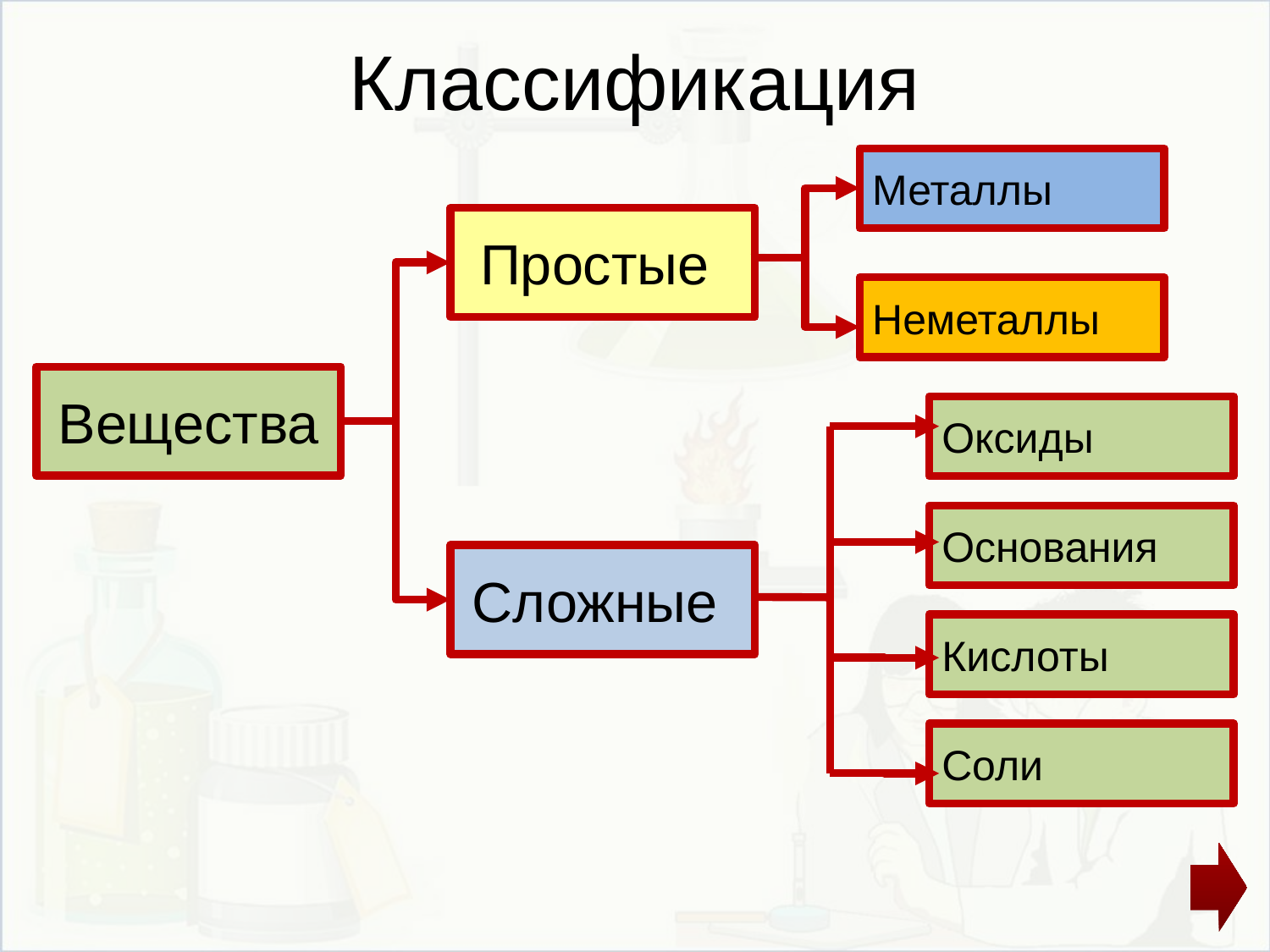

# Классификация
Металлы
Неметаллы
Простые
Вещества
Оксиды
Основания
Кислоты
Соли
Сложные